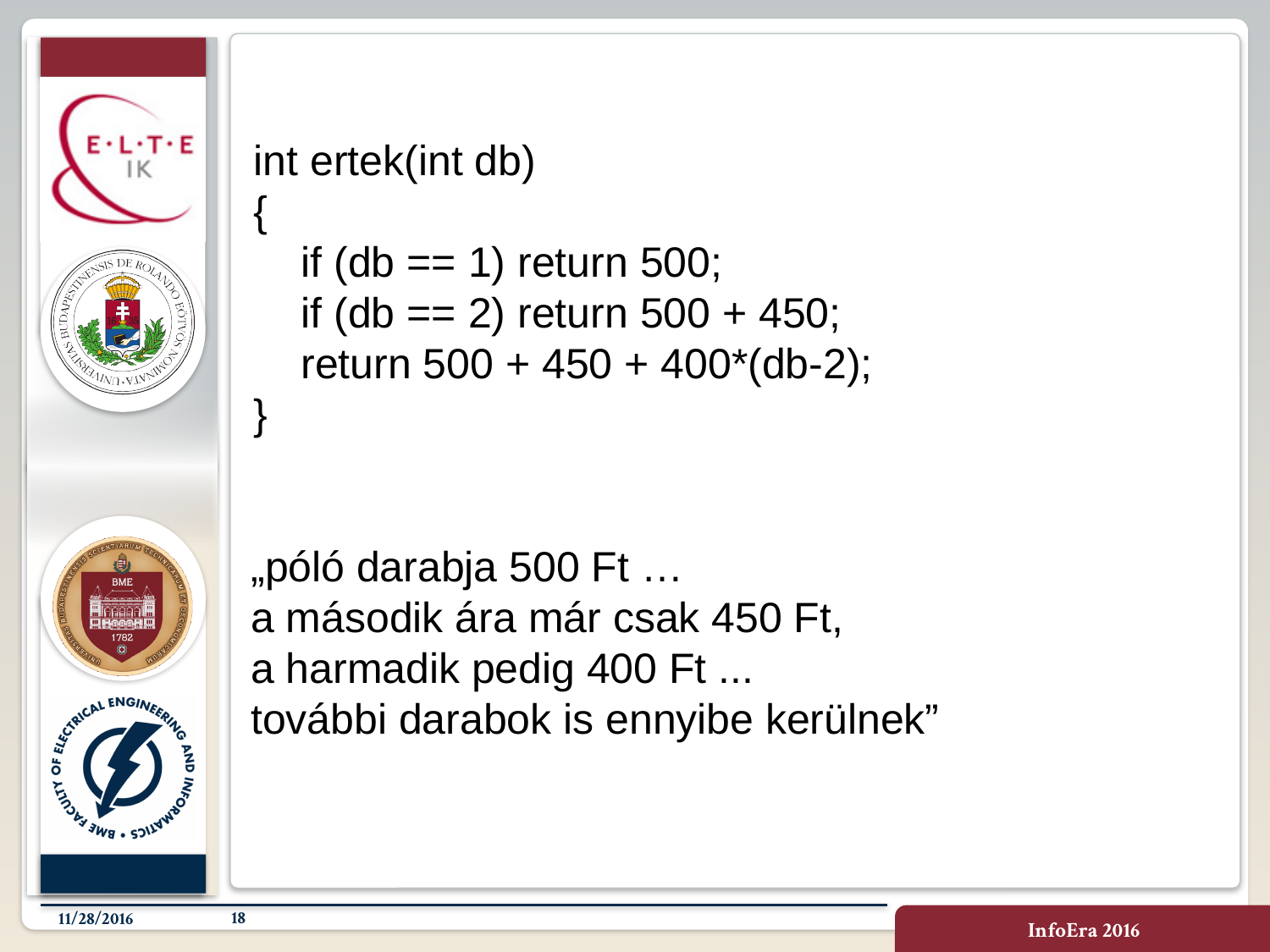

int ertek(int db)
{
    if (db == 1) return 500;
    if (db == 2) return 500 + 450;
    return 500 + 450 + 400*(db-2);
}
„póló darabja 500 Ft …
a második ára már csak 450 Ft,
a harmadik pedig 400 Ft ...
további darabok is ennyibe kerülnek”
11/28/2016
18
InfoEra 2016